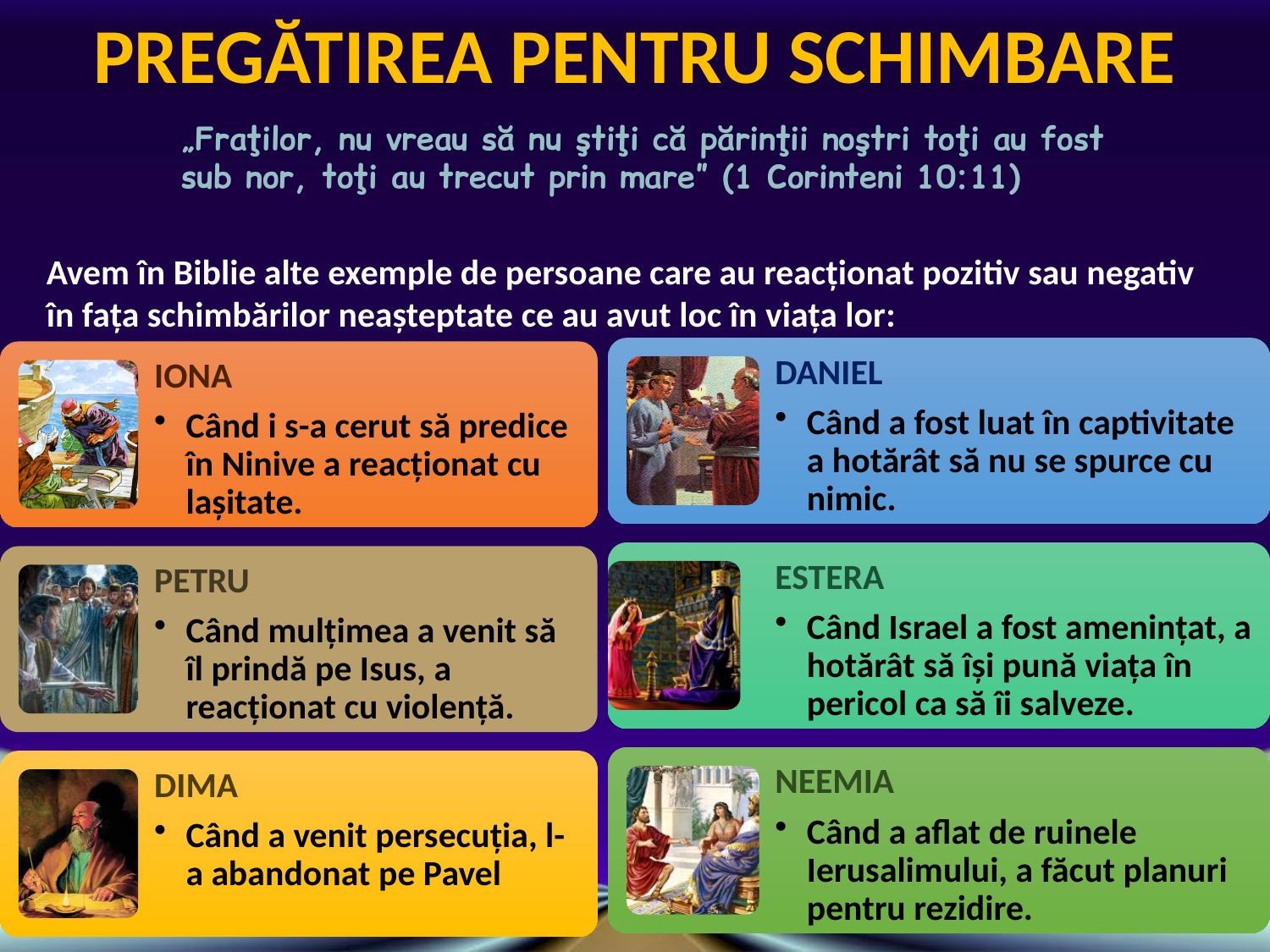

PREGĂTIREA PENTRU SCHIMBARE
„Fraţilor, nu vreau să nu ştiţi că părinţii noştri toţi au fost sub nor, toţi au trecut prin mare” (1 Corinteni 10:11)
Avem în Biblie alte exemple de persoane care au reacţionat pozitiv sau negativ în faţa schimbărilor neaşteptate ce au avut loc în viaţa lor:
DANIEL
Când a fost luat în captivitate a hotărât să nu se spurce cu nimic.
ESTERA
Când Israel a fost ameninţat, a hotărât să îşi pună viaţa în pericol ca să îi salveze.
NEEMIA
Când a aflat de ruinele Ierusalimului, a făcut planuri pentru rezidire.
IONA
Când i s-a cerut să predice în Ninive a reacţionat cu laşitate.
PETRU
Când mulţimea a venit să îl prindă pe Isus, a reacţionat cu violenţă.
DIMA
Când a venit persecuţia, l-a abandonat pe Pavel